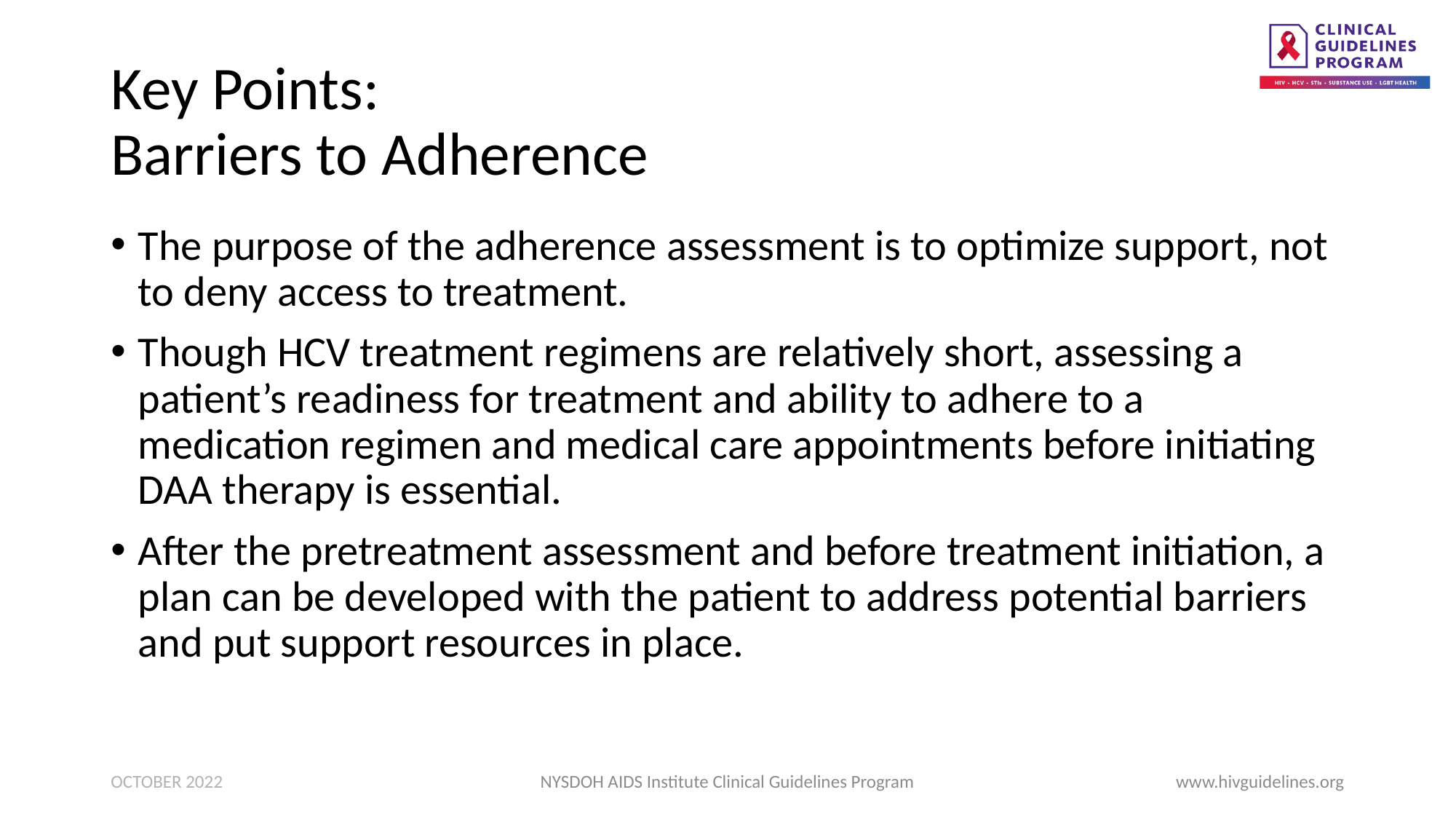

# Key Points: Barriers to Adherence
The purpose of the adherence assessment is to optimize support, not to deny access to treatment.
Though HCV treatment regimens are relatively short, assessing a patient’s readiness for treatment and ability to adhere to a medication regimen and medical care appointments before initiating DAA therapy is essential.
After the pretreatment assessment and before treatment initiation, a plan can be developed with the patient to address potential barriers and put support resources in place.
OCTOBER 2022
NYSDOH AIDS Institute Clinical Guidelines Program
www.hivguidelines.org